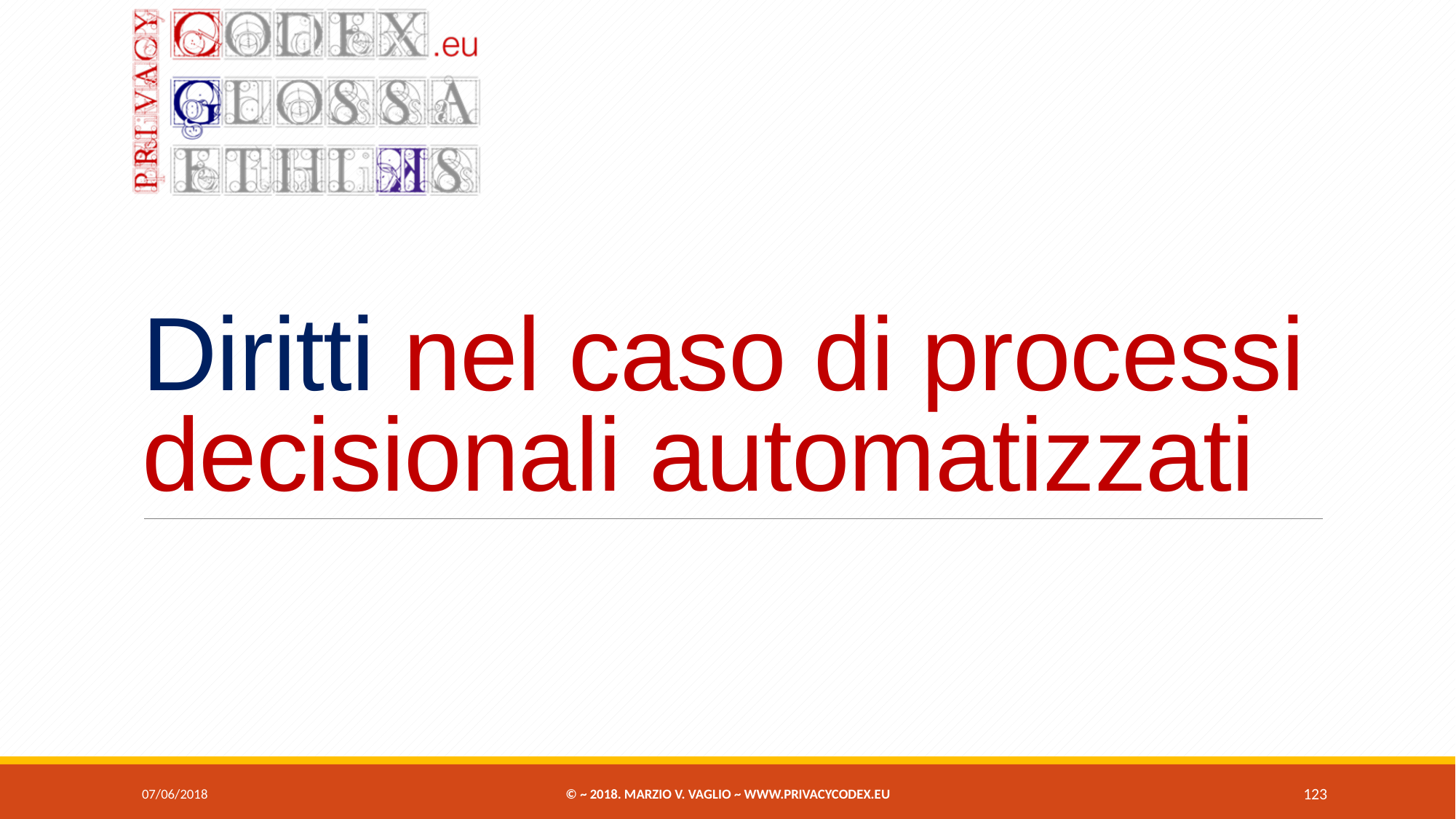

# Diritti nel caso di processi decisionali automatizzati

07/06/2018
© ~ 2018. Marzio V. Vaglio ~ www.privacycodex.eu
123